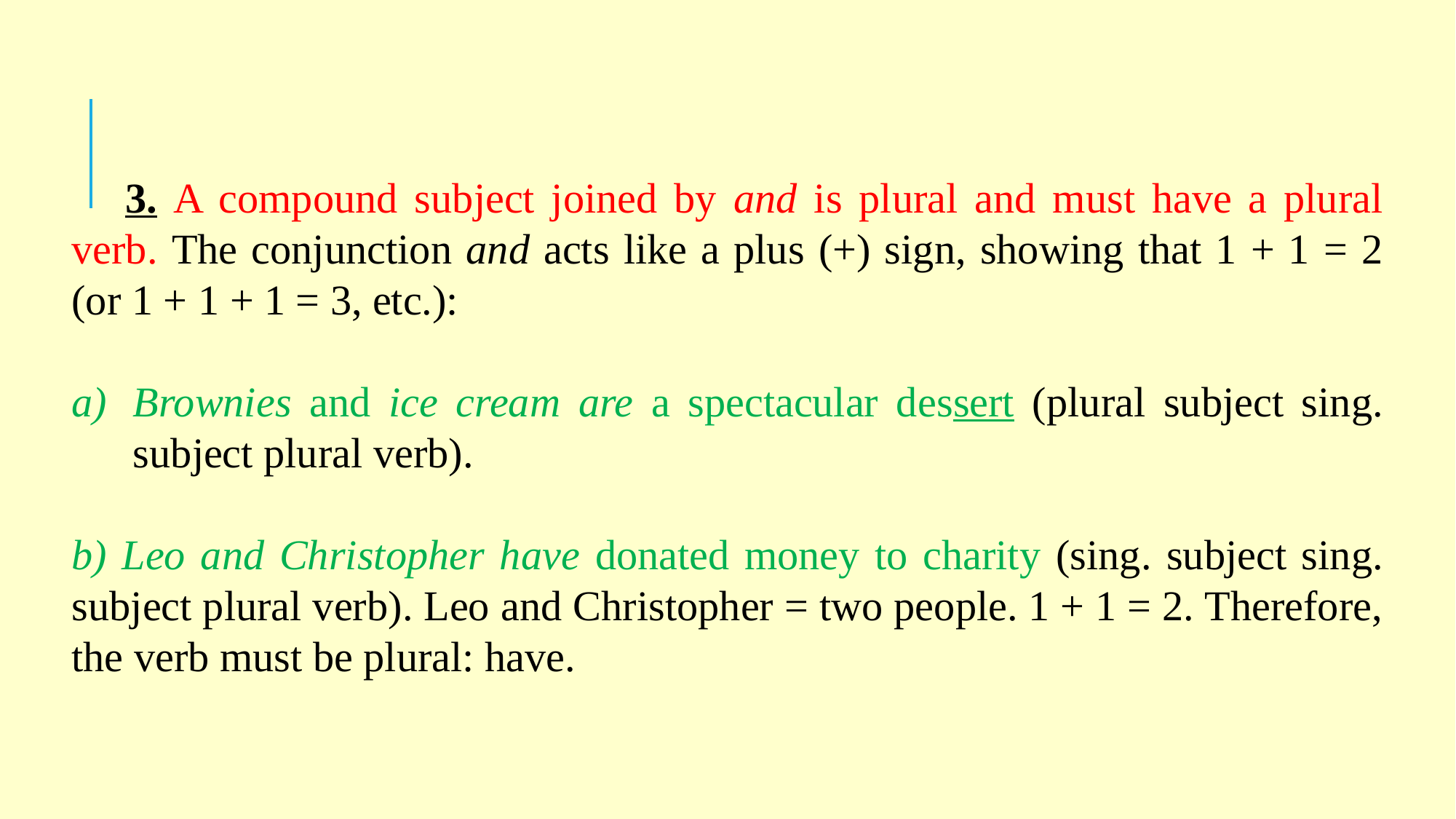

3. A compound subject joined by and is plural and must have a plural verb. The conjunction and acts like a plus (+) sign, showing that 1 + 1 = 2 (or 1 + 1 + 1 = 3, etc.):

Brownies and ice cream are a spectacular dessert (plural subject sing. subject plural verb).

b) Leo and Christopher have donated money to charity (sing. subject sing. subject plural verb). Leo and Christopher = two people. 1 + 1 = 2. Therefore, the verb must be plural: have.